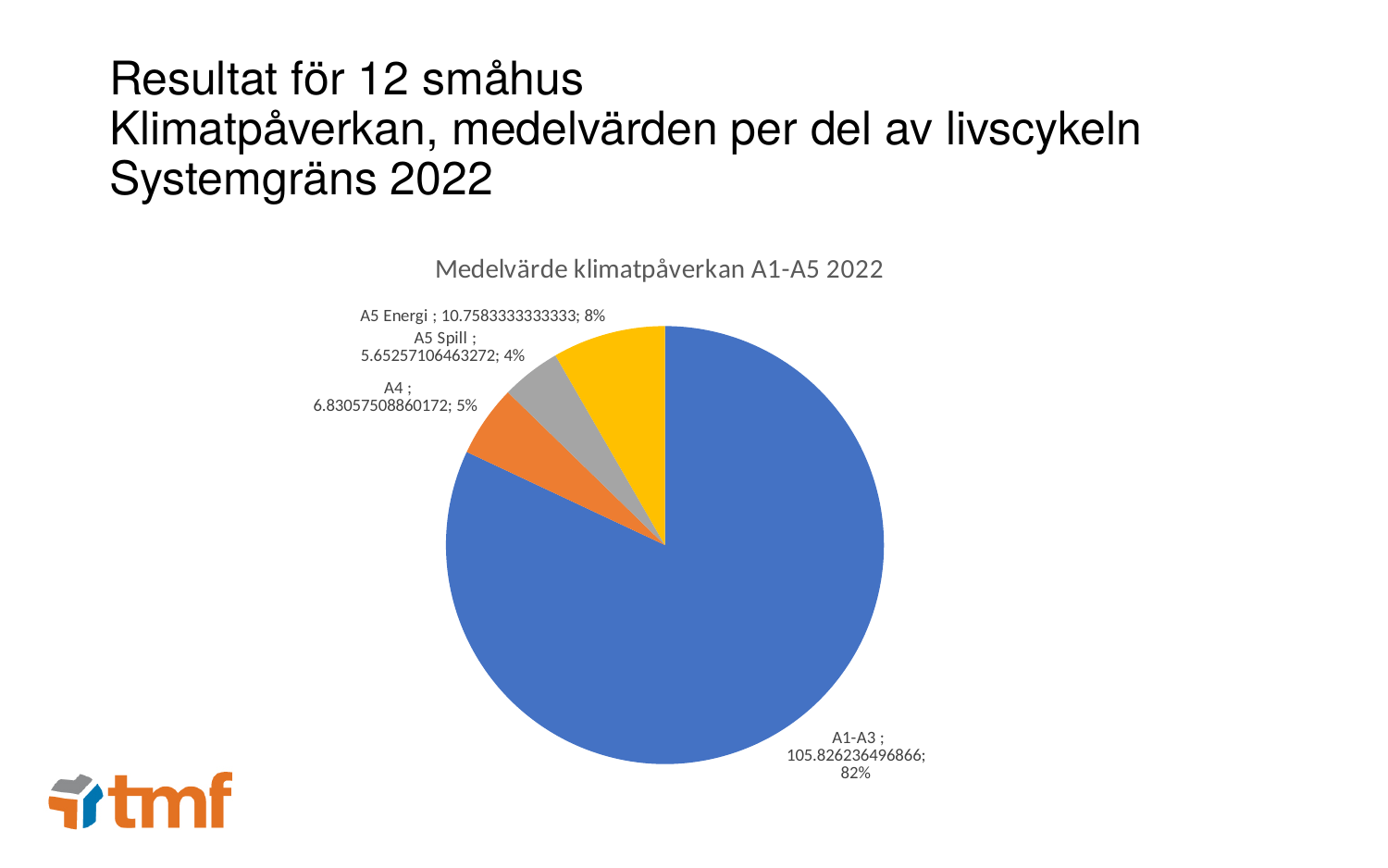

# Resultat för 12 småhus Klimatpåverkan, medelvärden per del av livscykeln Systemgräns 2022

### Chart: Medelvärde klimatpåverkan A1-A5 2022

| Category | Flerbostadshus |
|---|---|
|  A1-A3  | 105.82623649686599 |
|  A4  | 6.830575088601719 |
|  A5 Spill  | 5.6525710646327205 |
|  A5 Energi  | 10.758333333333333 |